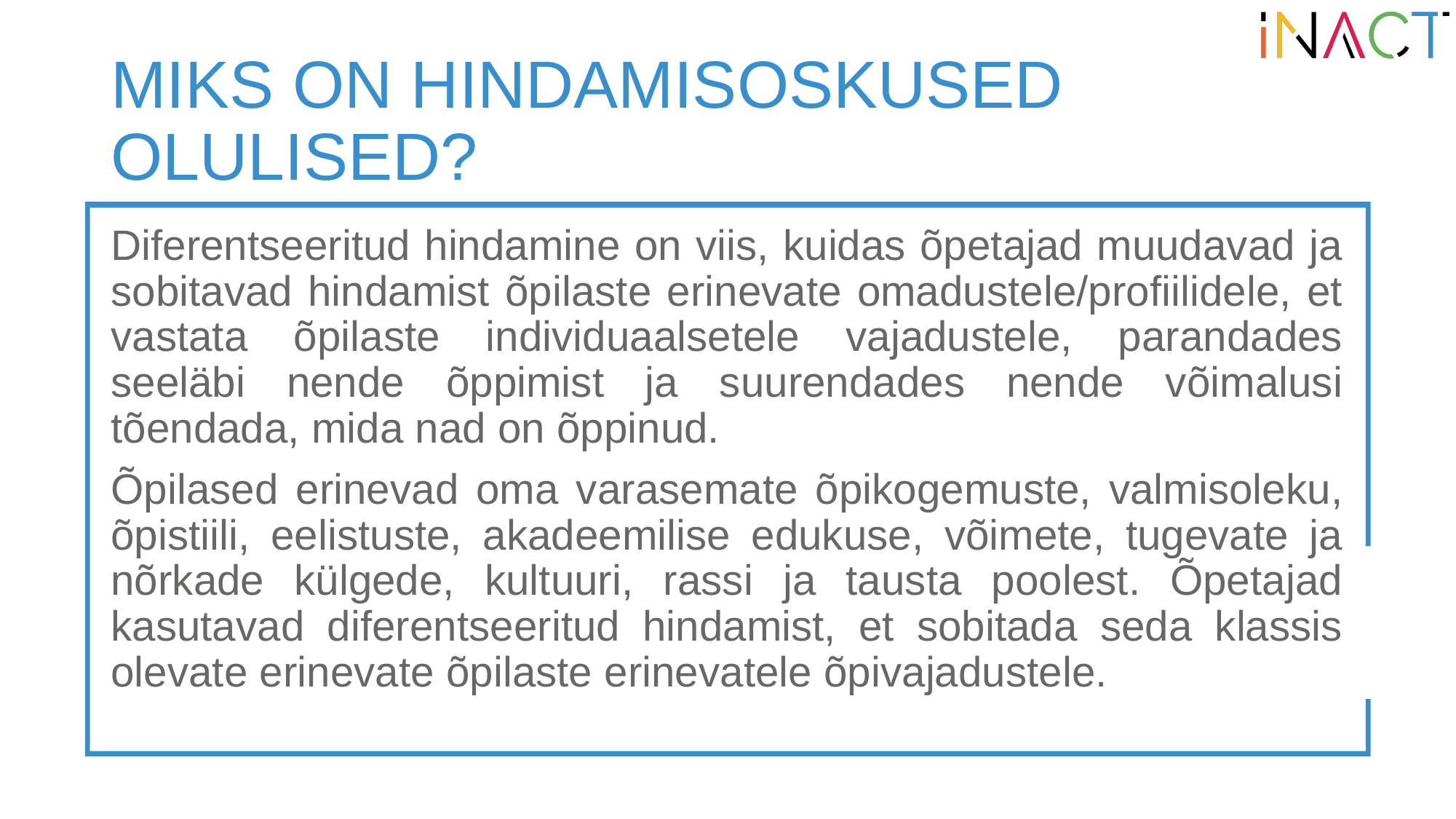

# MIKS ON HINDAMISOSKUSED OLULISED?
Diferentseeritud hindamine on viis, kuidas õpetajad muudavad ja sobitavad hindamist õpilaste erinevate omadustele/profiilidele, et vastata õpilaste individuaalsetele vajadustele, parandades seeläbi nende õppimist ja suurendades nende võimalusi tõendada, mida nad on õppinud.
Õpilased erinevad oma varasemate õpikogemuste, valmisoleku, õpistiili, eelistuste, akadeemilise edukuse, võimete, tugevate ja nõrkade külgede, kultuuri, rassi ja tausta poolest. Õpetajad kasutavad diferentseeritud hindamist, et sobitada seda klassis olevate erinevate õpilaste erinevatele õpivajadustele.